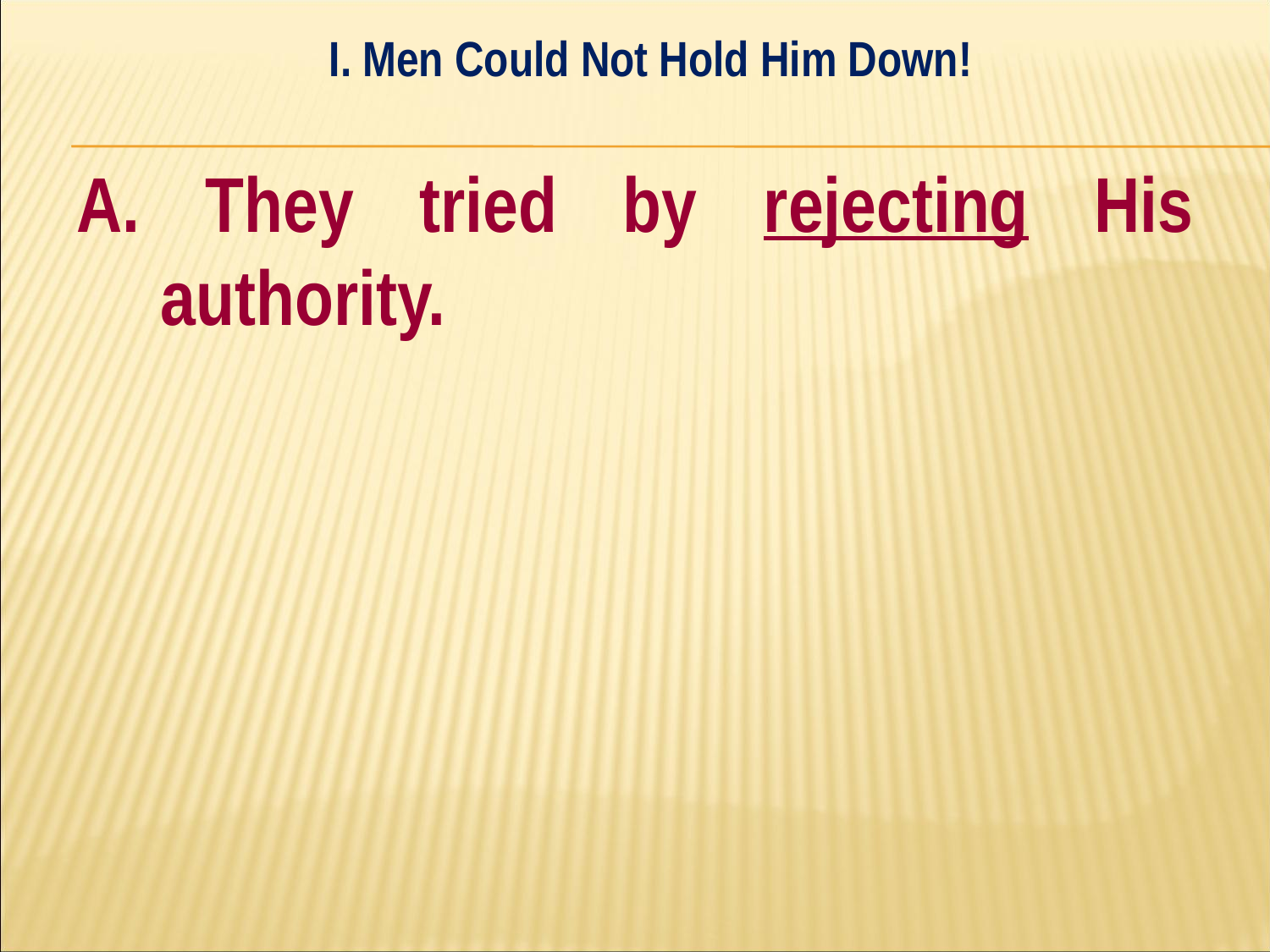

I. Men Could Not Hold Him Down!
#
A. They tried by rejecting His authority.